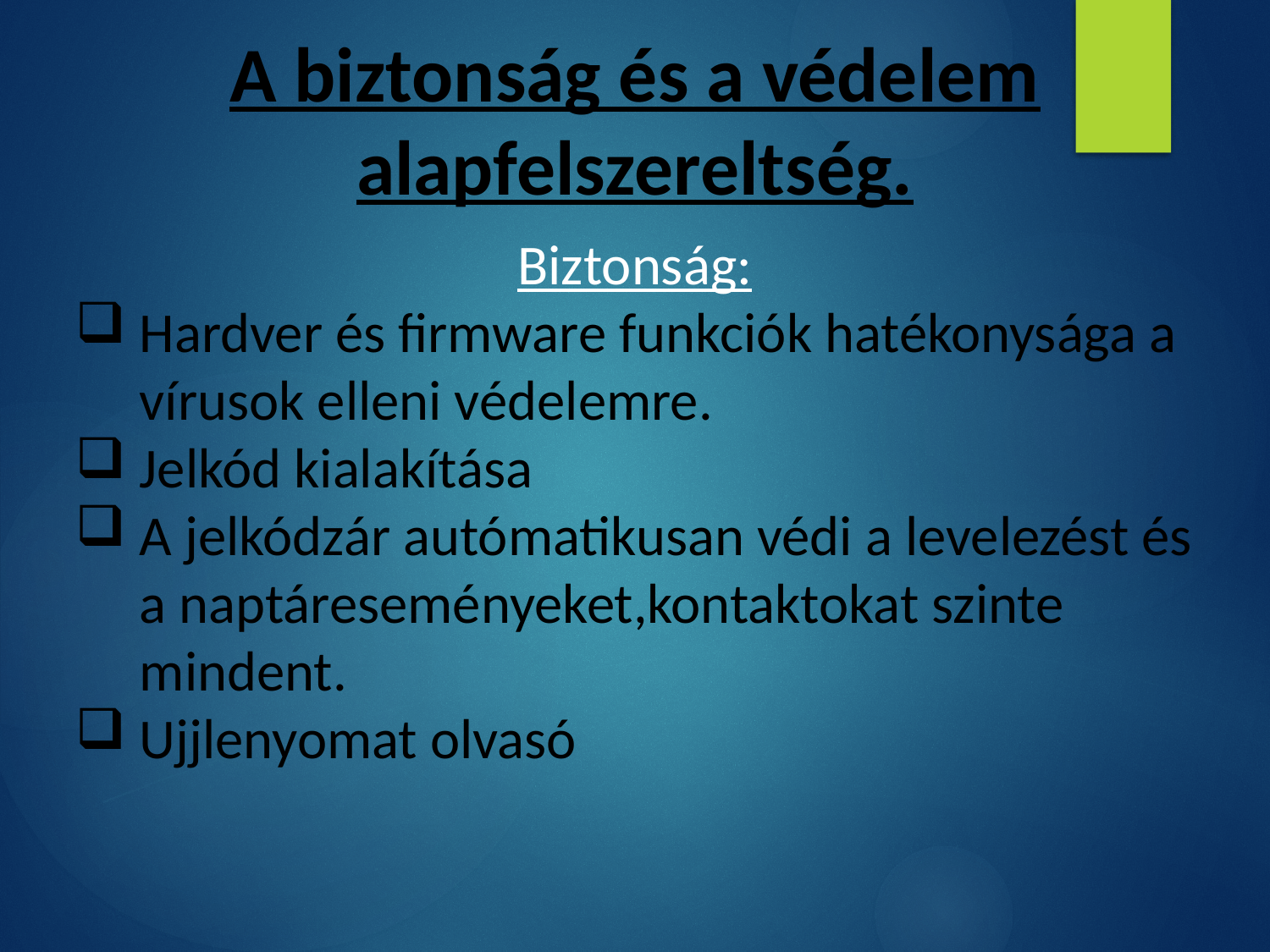

A biztonság és a védelem alapfelszereltség.
Biztonság:
Hardver és firmware funkciók hatékonysága a vírusok elleni védelemre.
Jelkód kialakítása
A jelkódzár autómatikusan védi a levelezést és a naptáreseményeket,kontaktokat szinte mindent.
Ujjlenyomat olvasó